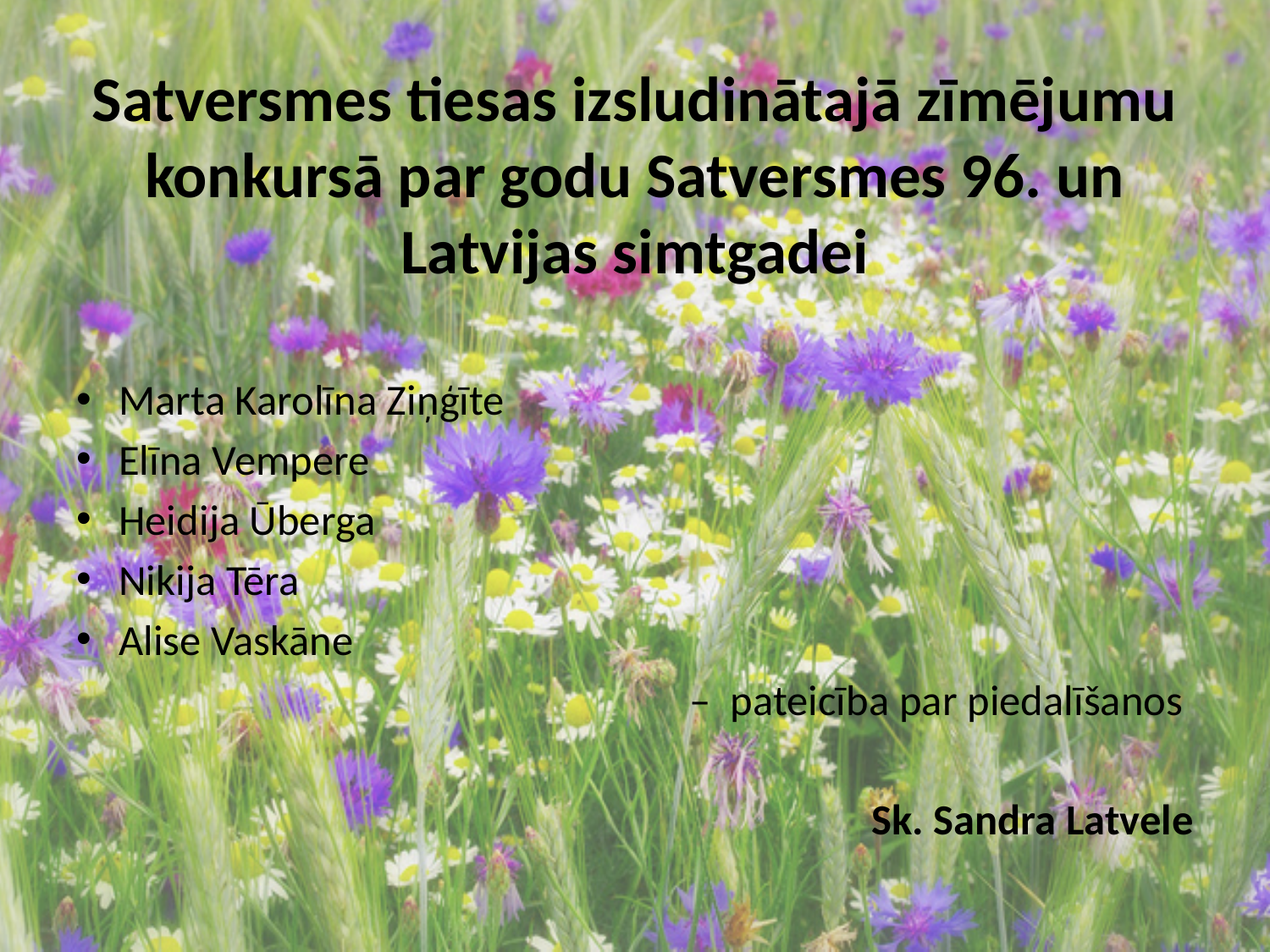

# Satversmes tiesas izsludinātajā zīmējumu konkursā par godu Satversmes 96. un Latvijas simtgadei
Marta Karolīna Ziņģīte
Elīna Vempere
Heidija Ūberga
Nikija Tēra
Alise Vaskāne
 –  pateicība par piedalīšanos

Sk. Sandra Latvele